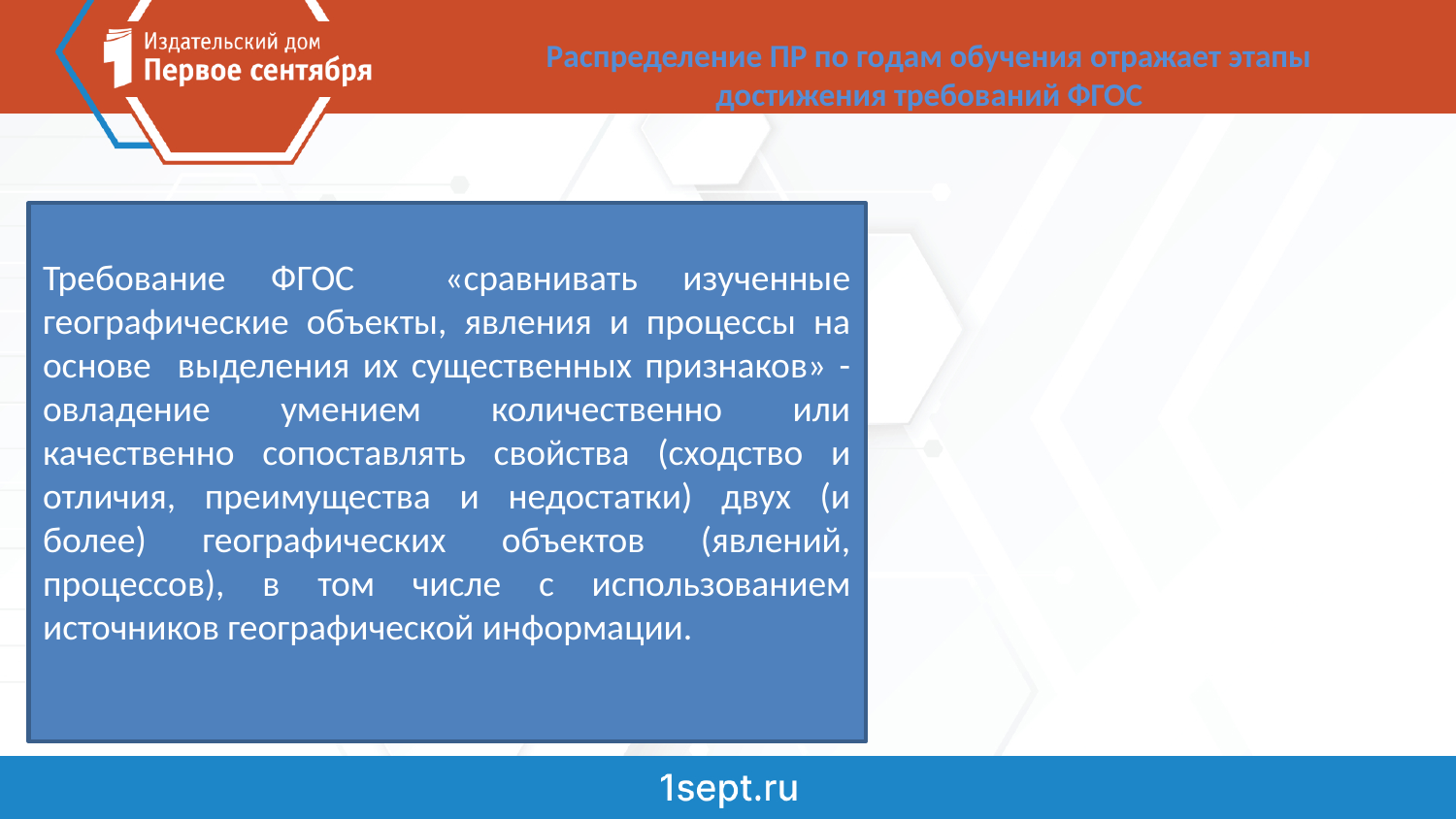

# Распределение ПР по годам обучения отражает этапы достижения требований ФГОС

Требование ФГОС  «сравнивать изученные географические объекты, явления и процессы на основе  выделения их существенных признаков» - овладение умением количественно или качественно сопоставлять свойства (сходство и отличия, преимущества и недостатки) двух (и более) географических объектов (явлений, процессов), в том числе с использованием источников географической информации.